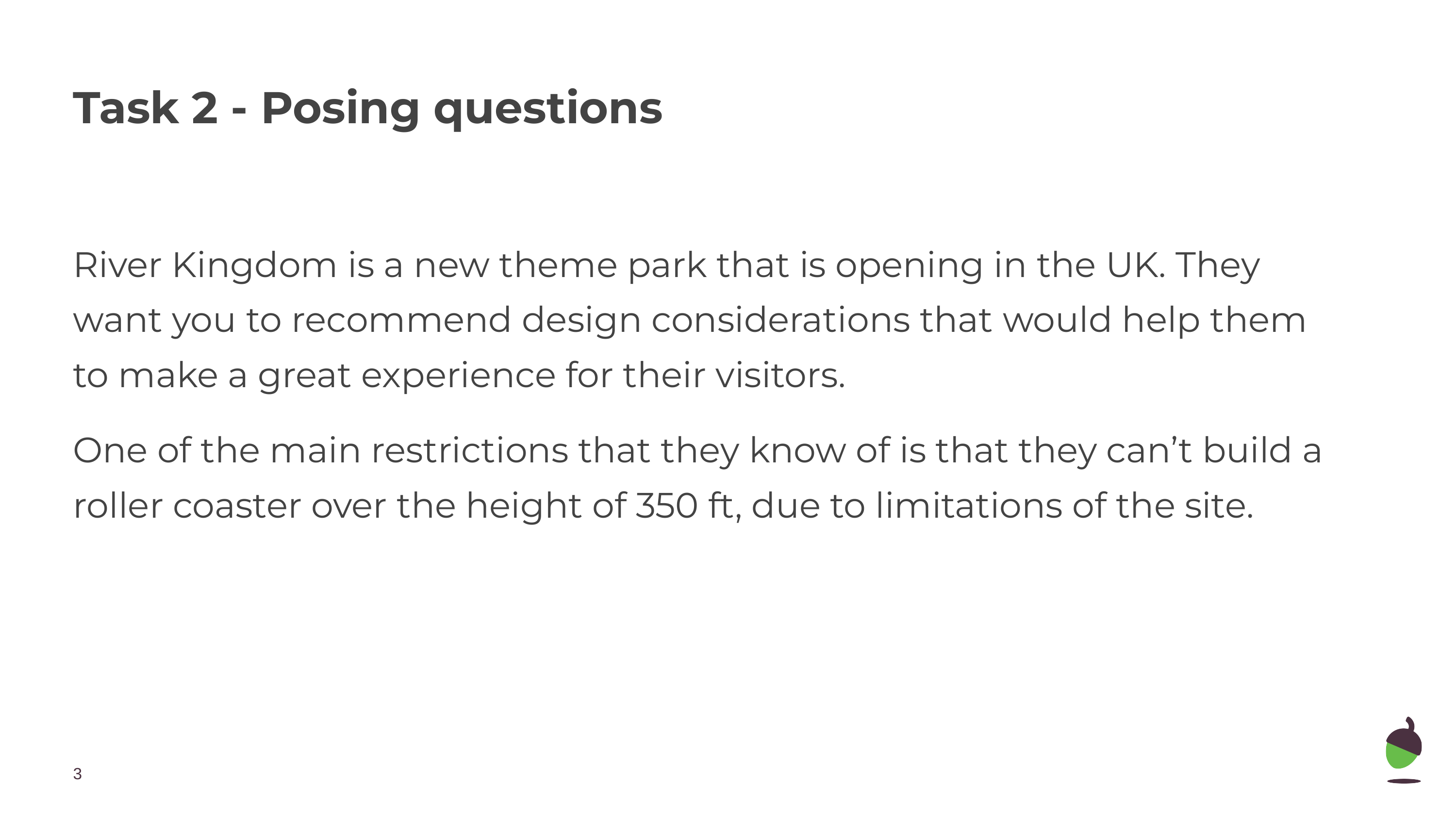

# Task 2 - Posing questions
River Kingdom is a new theme park that is opening in the UK. They want you to recommend design considerations that would help them to make a great experience for their visitors.
One of the main restrictions that they know of is that they can’t build a roller coaster over the height of 350 ft, due to limitations of the site.

3